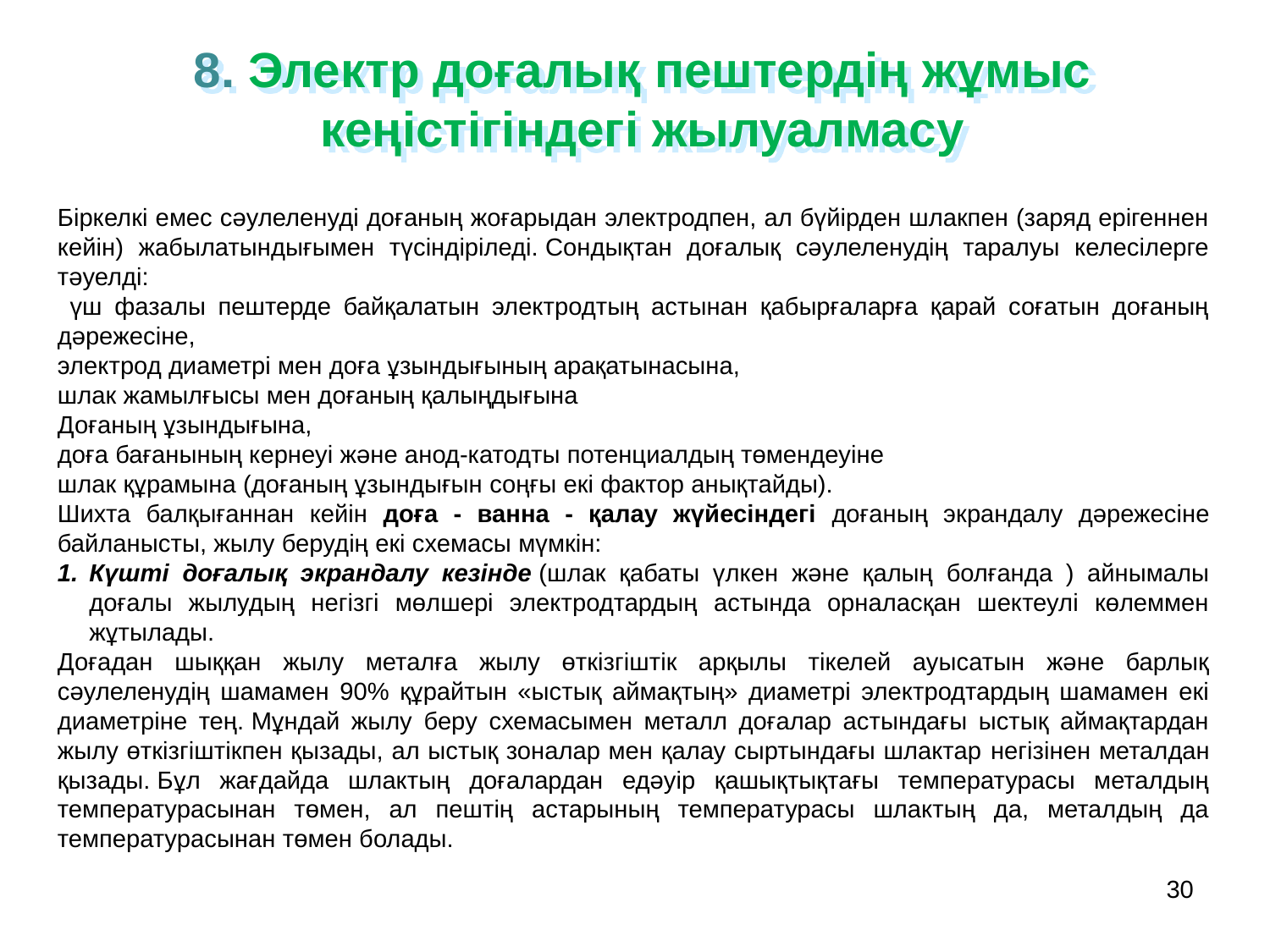

8. Электр доғалық пештердің жұмыс кеңістігіндегі жылуалмасу

Біркелкі емес сәулеленуді доғаның жоғарыдан электродпен, ал бүйірден шлакпен (заряд ерігеннен кейін) жабылатындығымен түсіндіріледі. Сондықтан доғалық сәулеленудің таралуы келесілерге тәуелді:
 үш фазалы пештерде байқалатын электродтың астынан қабырғаларға қарай соғатын доғаның дәрежесіне,
электрод диаметрі мен доға ұзындығының арақатынасына,
шлак жамылғысы мен доғаның қалыңдығына
Доғаның ұзындығына,
доға бағанының кернеуі және анод-катодты потенциалдың төмендеуіне
шлак құрамына (доғаның ұзындығын соңғы екі фактор анықтайды).
Шихта балқығаннан кейін доға - ванна - қалау жүйесіндегі доғаның экрандалу дәрежесіне байланысты, жылу берудің екі схемасы мүмкін:
Күшті доғалық экрандалу кезінде (шлак қабаты үлкен және қалың болғанда ) айнымалы доғалы жылудың негізгі мөлшері электродтардың астында орналасқан шектеулі көлеммен жұтылады.
Доғадан шыққан жылу металға жылу өткізгіштік арқылы тікелей ауысатын және барлық сәулеленудің шамамен 90% құрайтын «ыстық аймақтың» диаметрі электродтардың шамамен екі диаметріне тең. Мұндай жылу беру схемасымен металл доғалар астындағы ыстық аймақтардан жылу өткізгіштікпен қызады, ал ыстық зоналар мен қалау сыртындағы шлактар ​​негізінен металдан қызады. Бұл жағдайда шлактың доғалардан едәуір қашықтықтағы температурасы металдың температурасынан төмен, ал пештің астарының температурасы шлактың да, металдың да температурасынан төмен болады.

30